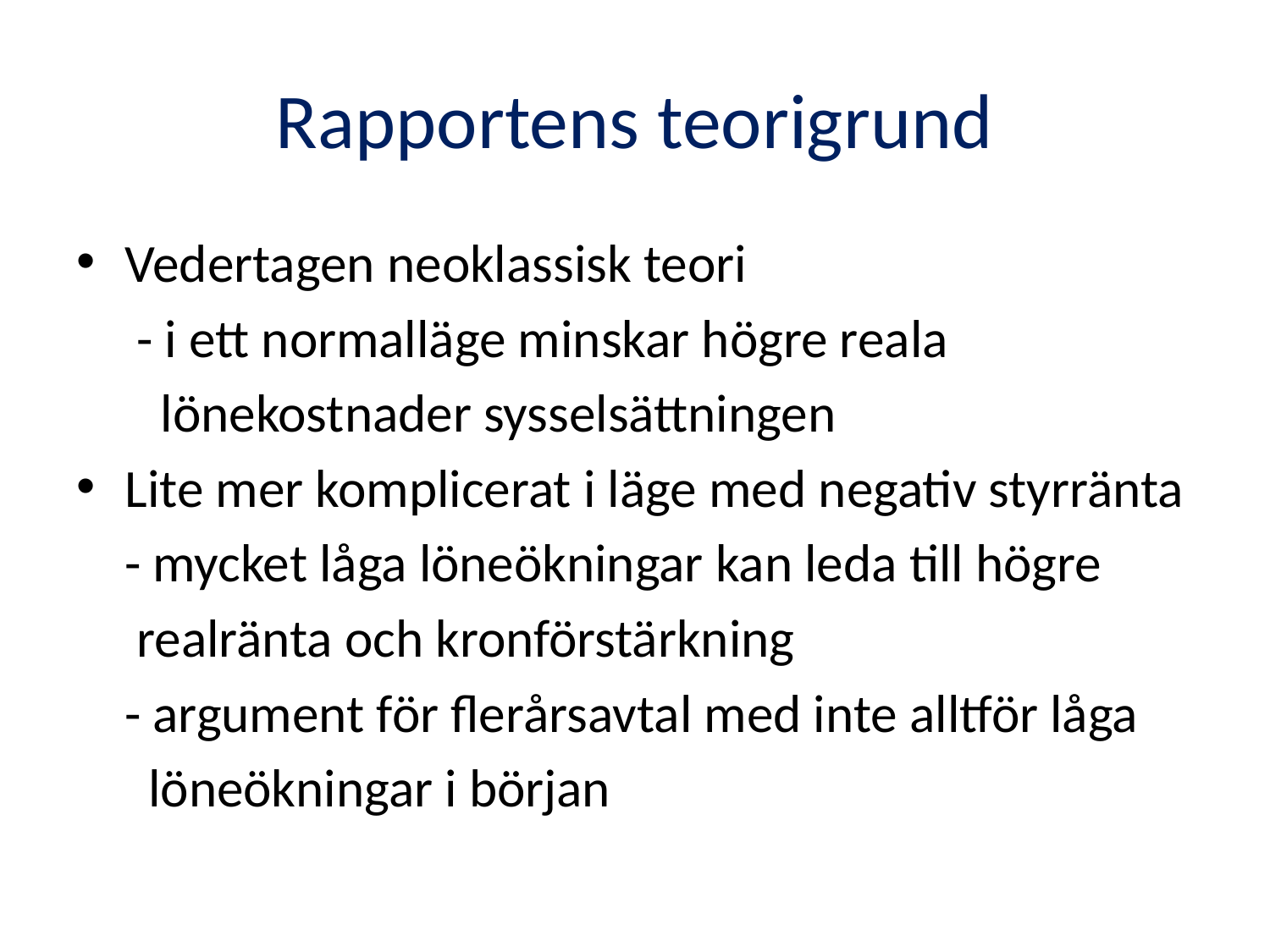

# Rapportens teorigrund
Vedertagen neoklassisk teori
     - i ett normalläge minskar högre reala
       lönekostnader sysselsättningen
Lite mer komplicerat i läge med negativ styrränta
    - mycket låga löneökningar kan leda till högre
     realränta och kronförstärkning
    - argument för flerårsavtal med inte alltför låga
      löneökningar i början